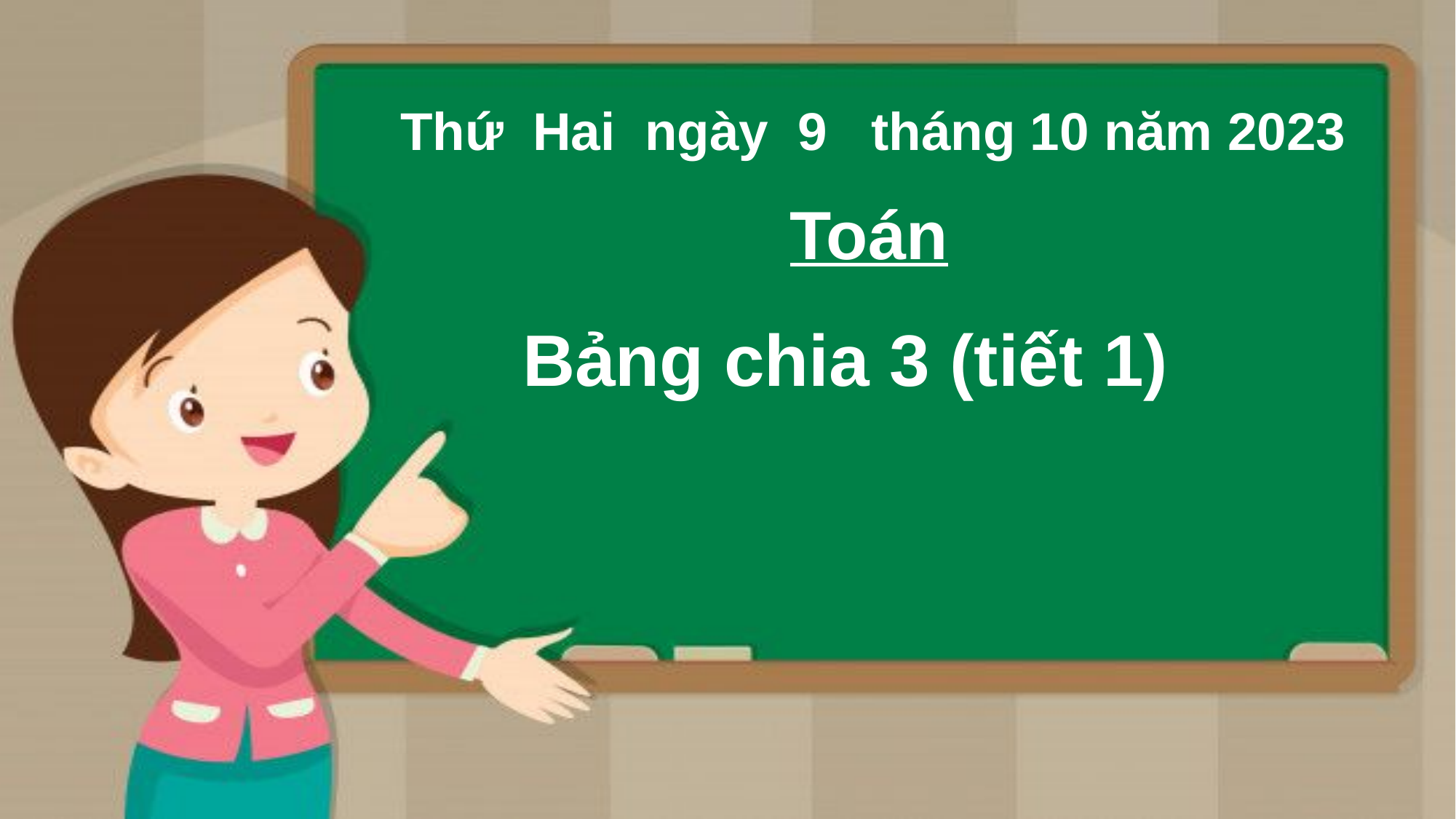

Thứ  Hai  ngày  9   tháng 10 năm 2023
Toán
Bảng chia 3 (tiết 1)